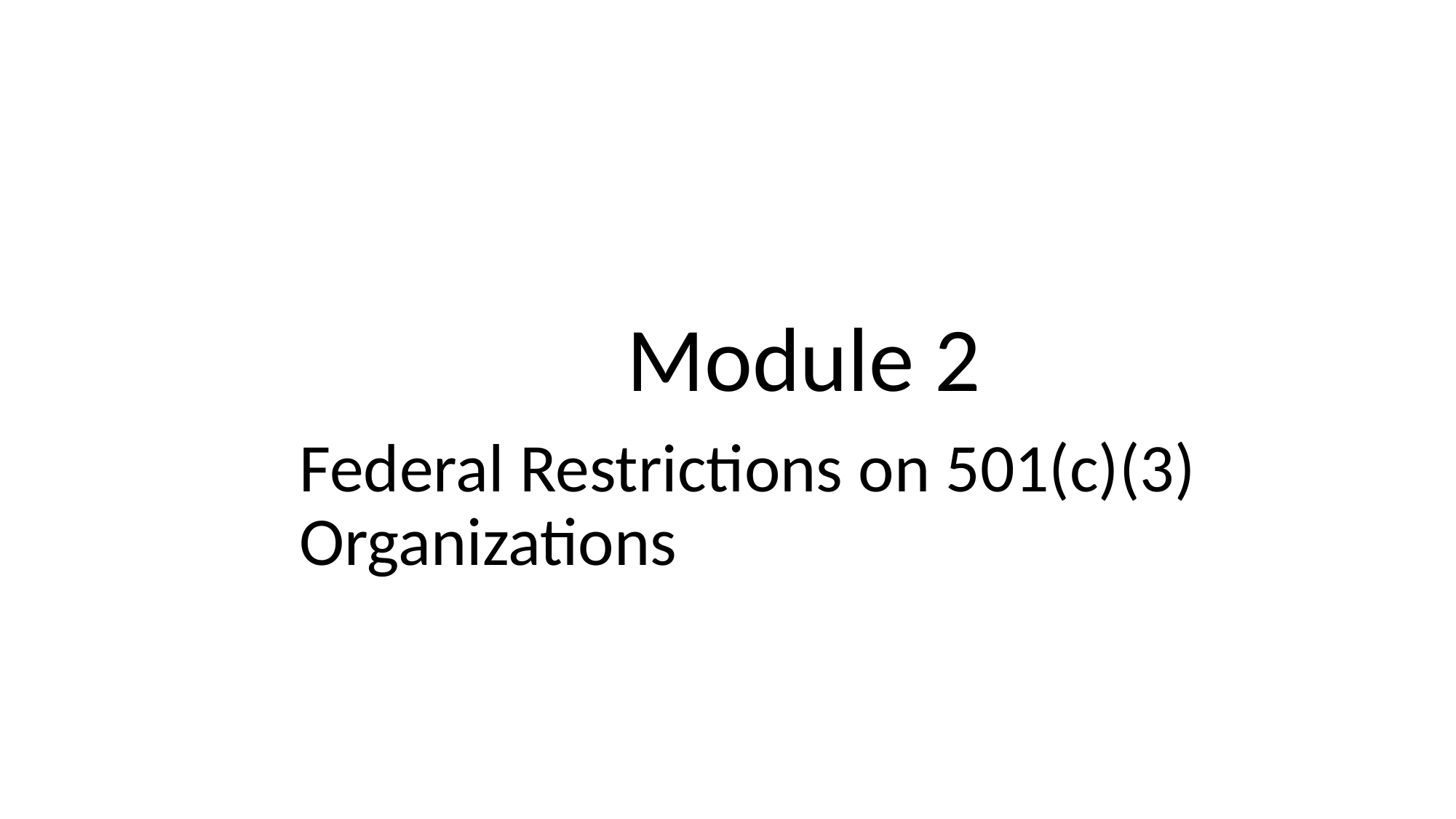

# Module 2
Federal Restrictions on 501(c)(3) Organizations